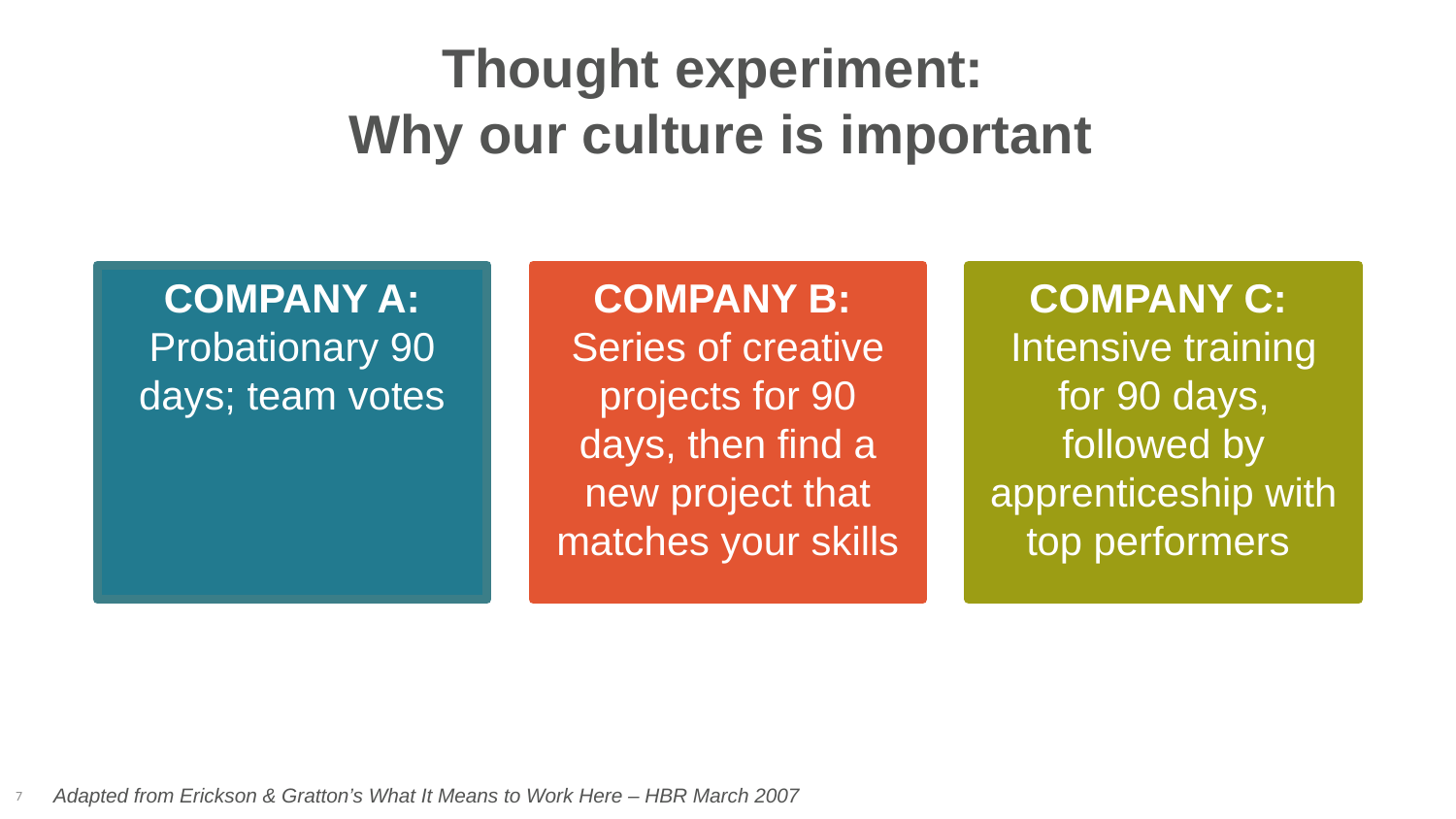

# Thought experiment: Why our culture is important
COMPANY A: Probationary 90 days; team votes
COMPANY B:
Series of creative projects for 90 days, then find a new project that matches your skills
COMPANY C:
Intensive training for 90 days, followed by apprenticeship with top performers
Adapted from Erickson & Gratton’s What It Means to Work Here – HBR March 2007
7